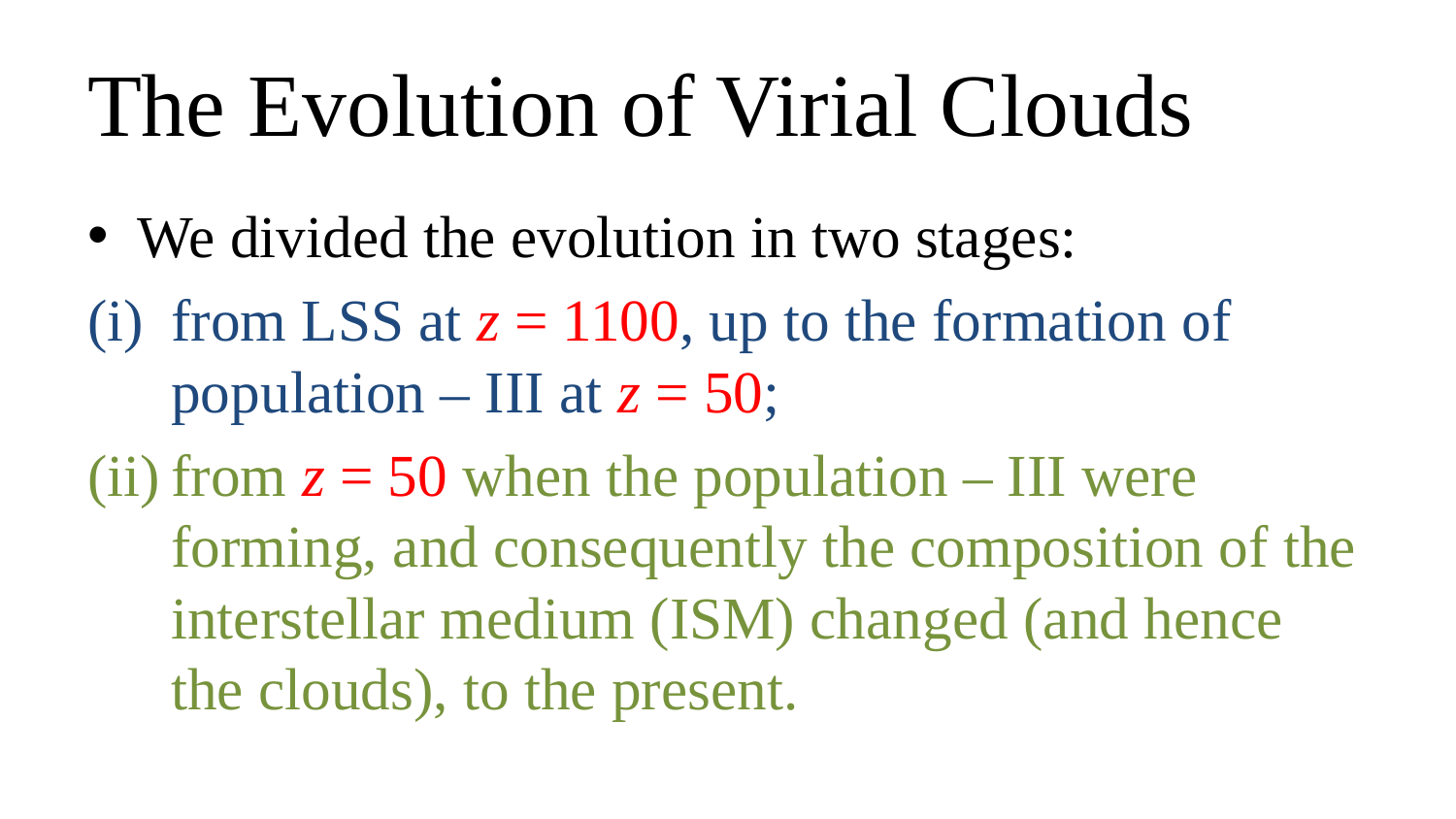

# The Evolution of Virial Clouds
We divided the evolution in two stages:
from LSS at z = 1100, up to the formation of population – III at z = 50;
from z = 50 when the population – III were forming, and consequently the composition of the interstellar medium (ISM) changed (and hence the clouds), to the present.